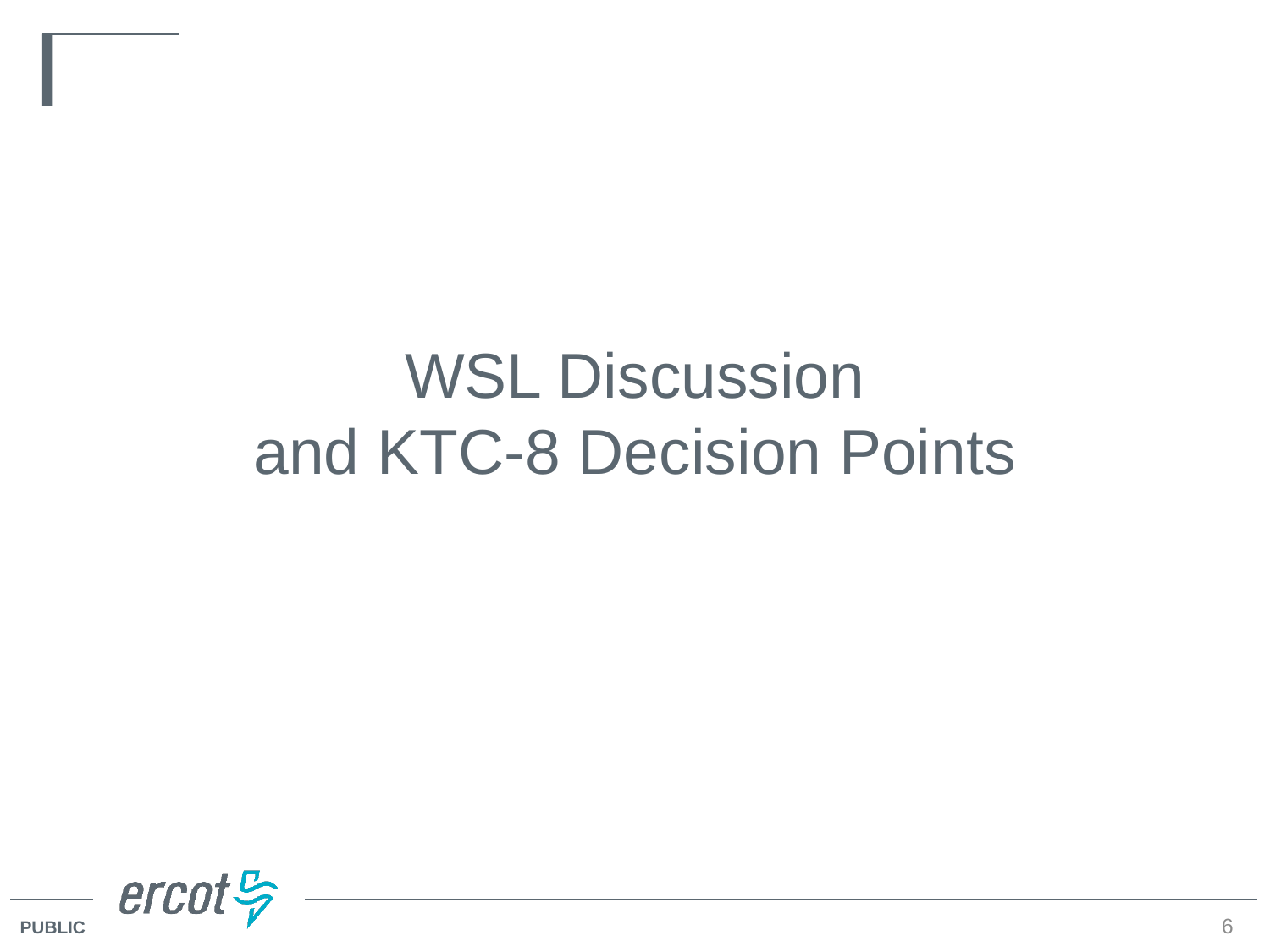

WSL Discussion
and KTC-8 Decision Points
6